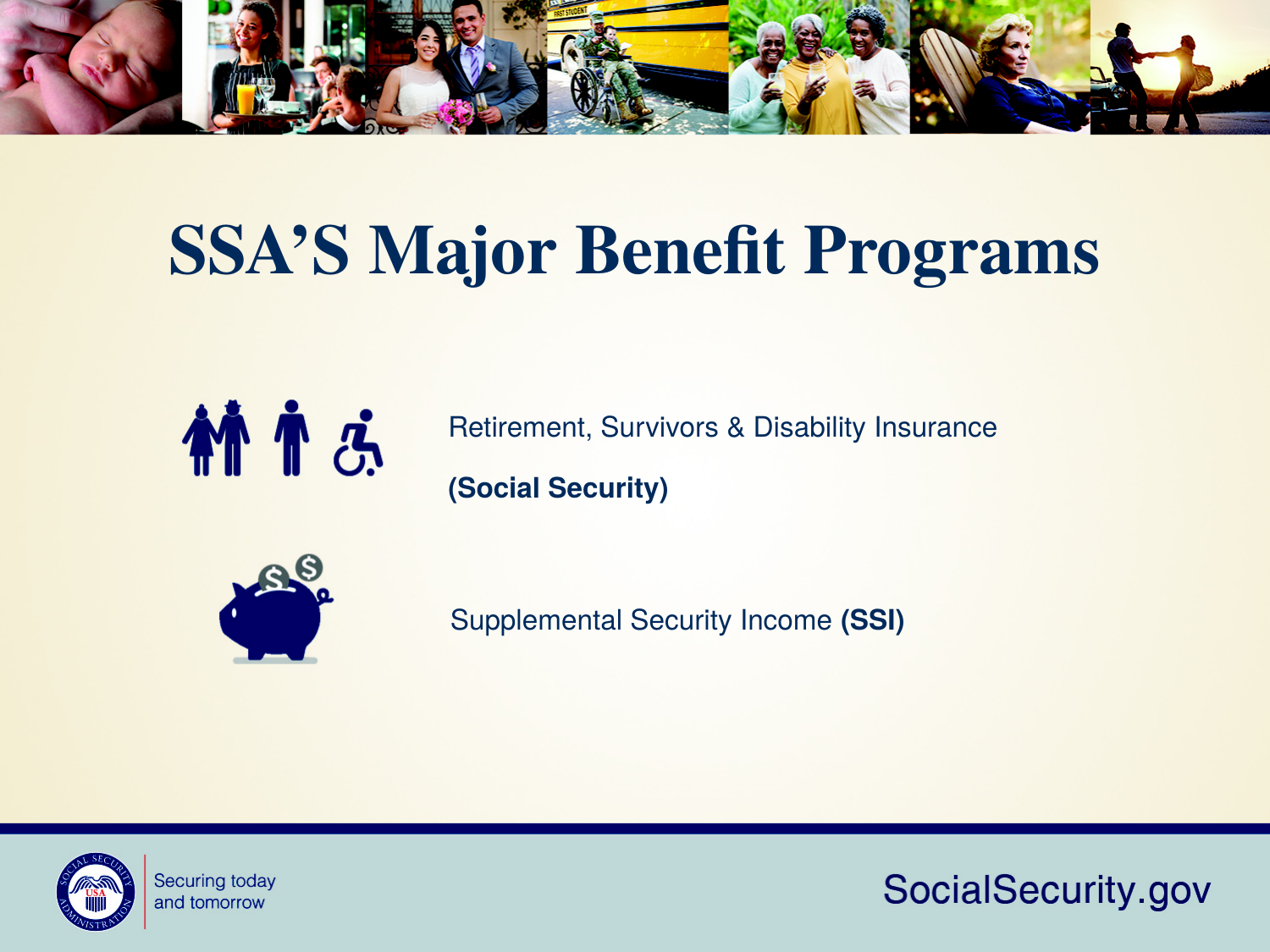

# SSA’S Major Benefit Programs
Retirement, Survivors & Disability Insurance
(Social Security)
Supplemental Security Income (SSI)